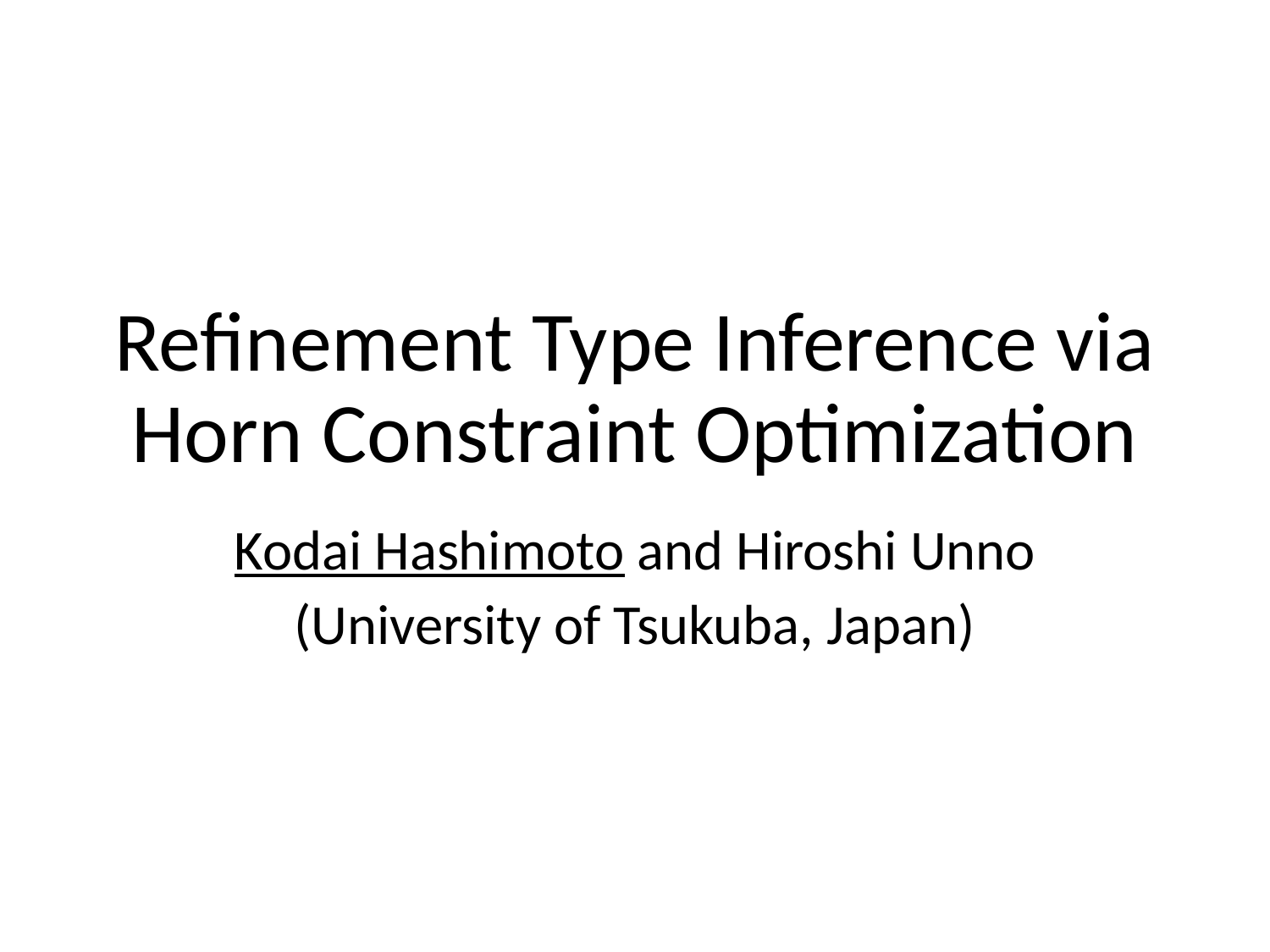

# Refinement Type Inference via Horn Constraint Optimization
Kodai Hashimoto and Hiroshi Unno
(University of Tsukuba, Japan)